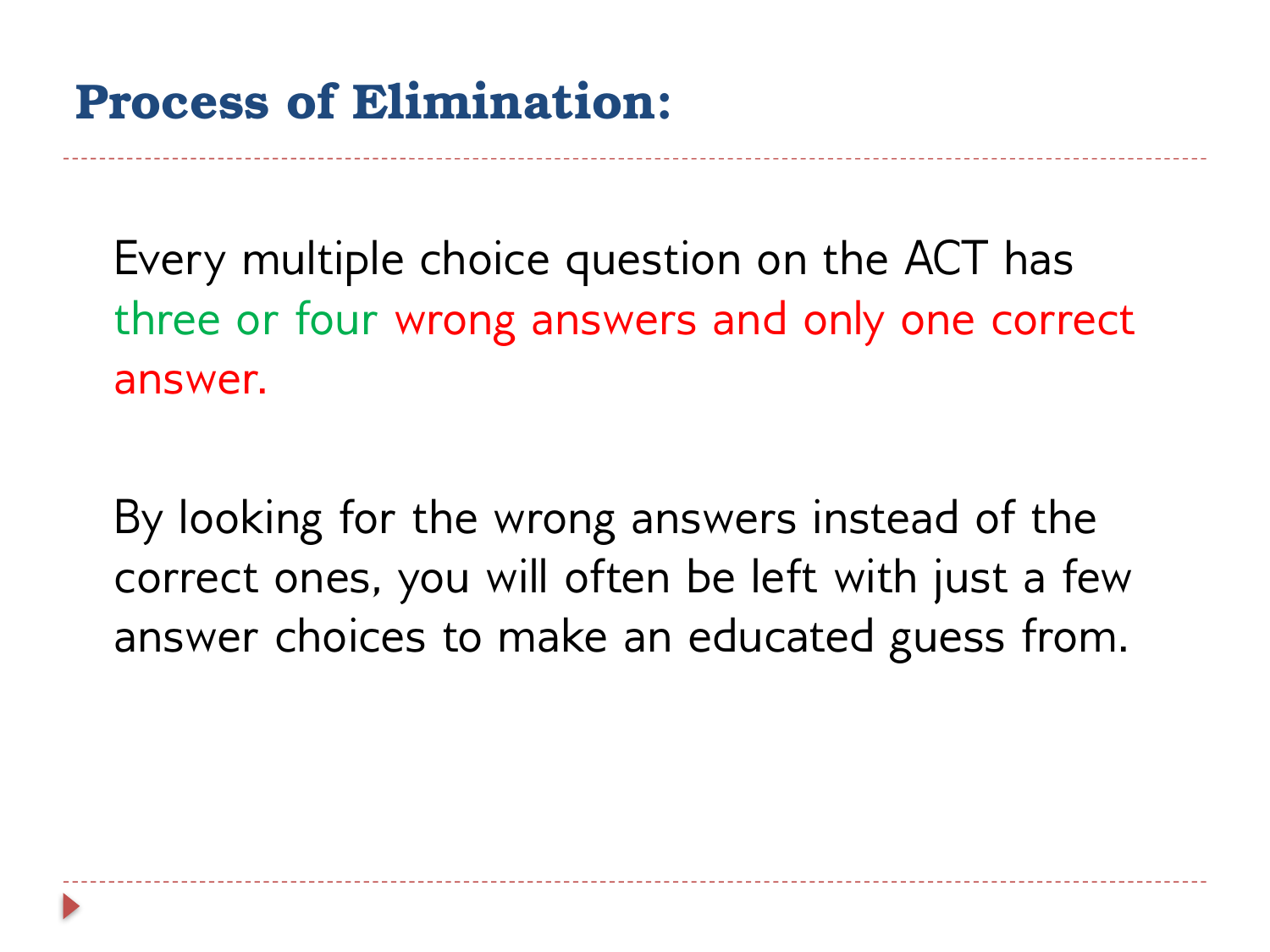

Process of Elimination:

	Every multiple choice question on the ACT has three or four wrong answers and only one correct answer.

	By looking for the wrong answers instead of the correct ones, you will often be left with just a few answer choices to make an educated guess from.